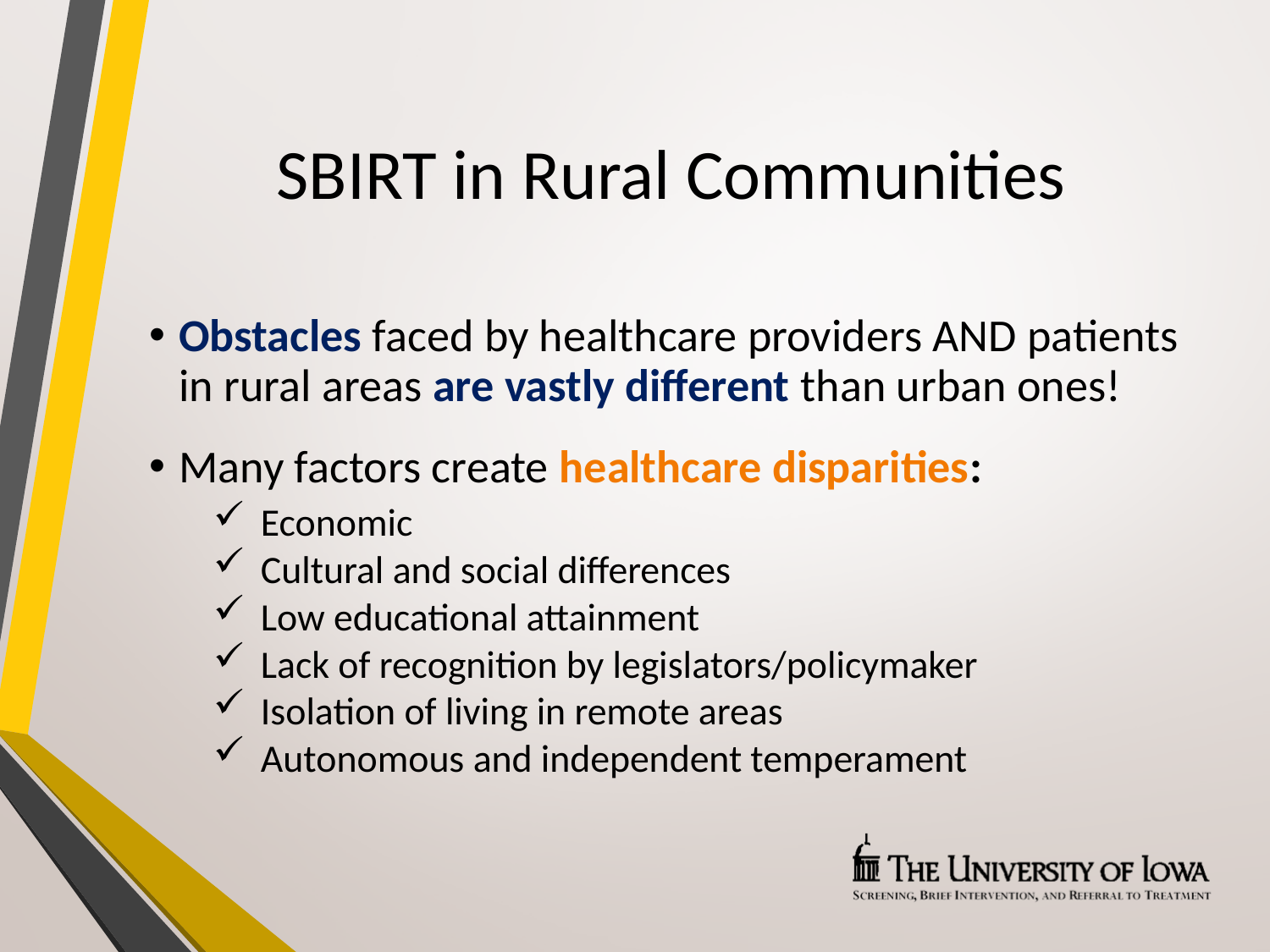

# SBIRT in Rural Communities
Obstacles faced by healthcare providers AND patients in rural areas are vastly different than urban ones!
Many factors create healthcare disparities:
Economic
Cultural and social differences
Low educational attainment
Lack of recognition by legislators/policymaker
Isolation of living in remote areas
Autonomous and independent temperament